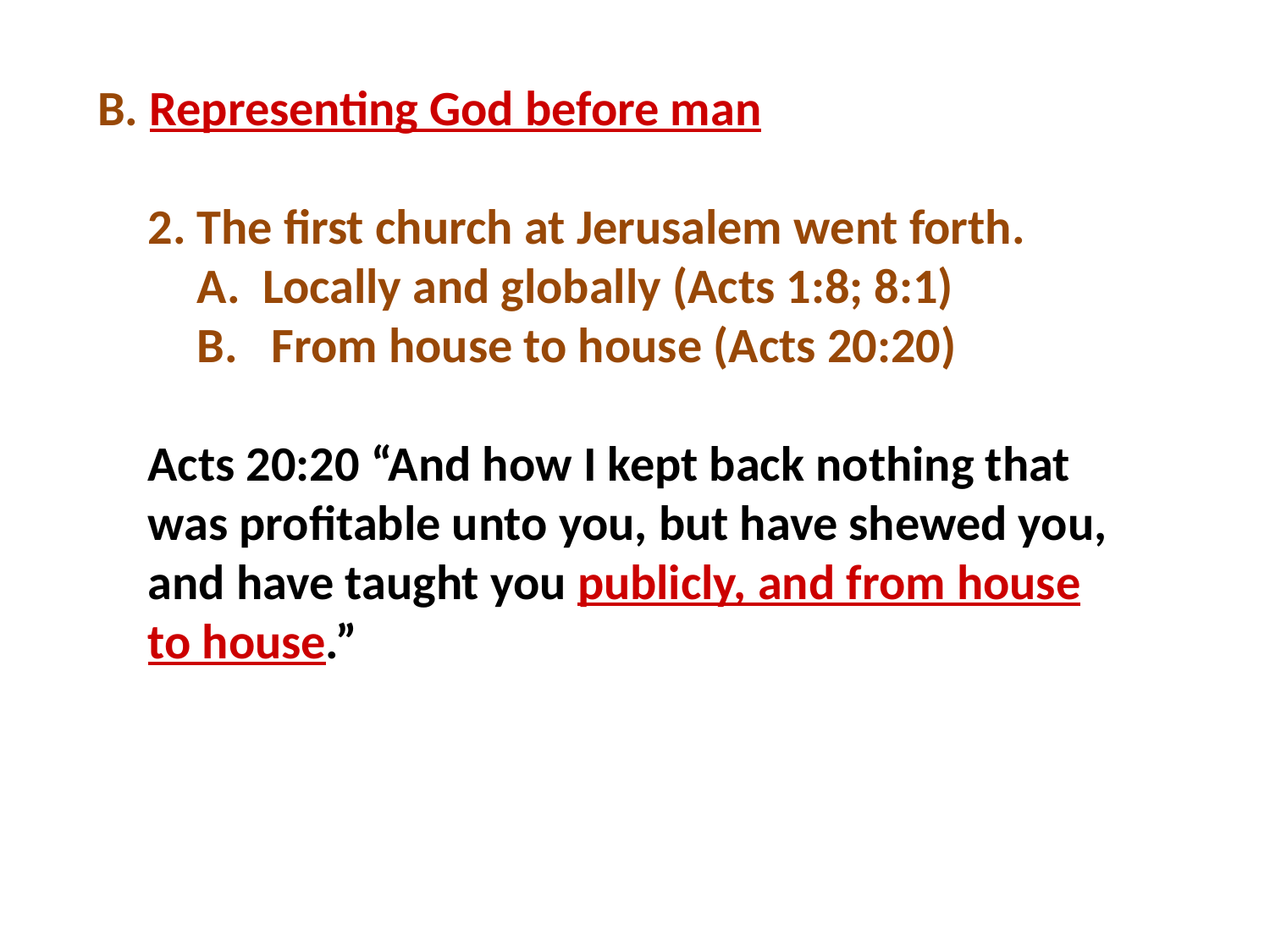

B. Representing God before man

2. The first church at Jerusalem went forth.
A.  Locally and globally (Acts 1:8; 8:1)
B.   From house to house (Acts 20:20)

Acts 20:20 “And how I kept back nothing that was profitable unto you, but have shewed you, and have taught you publicly, and from house to house.”